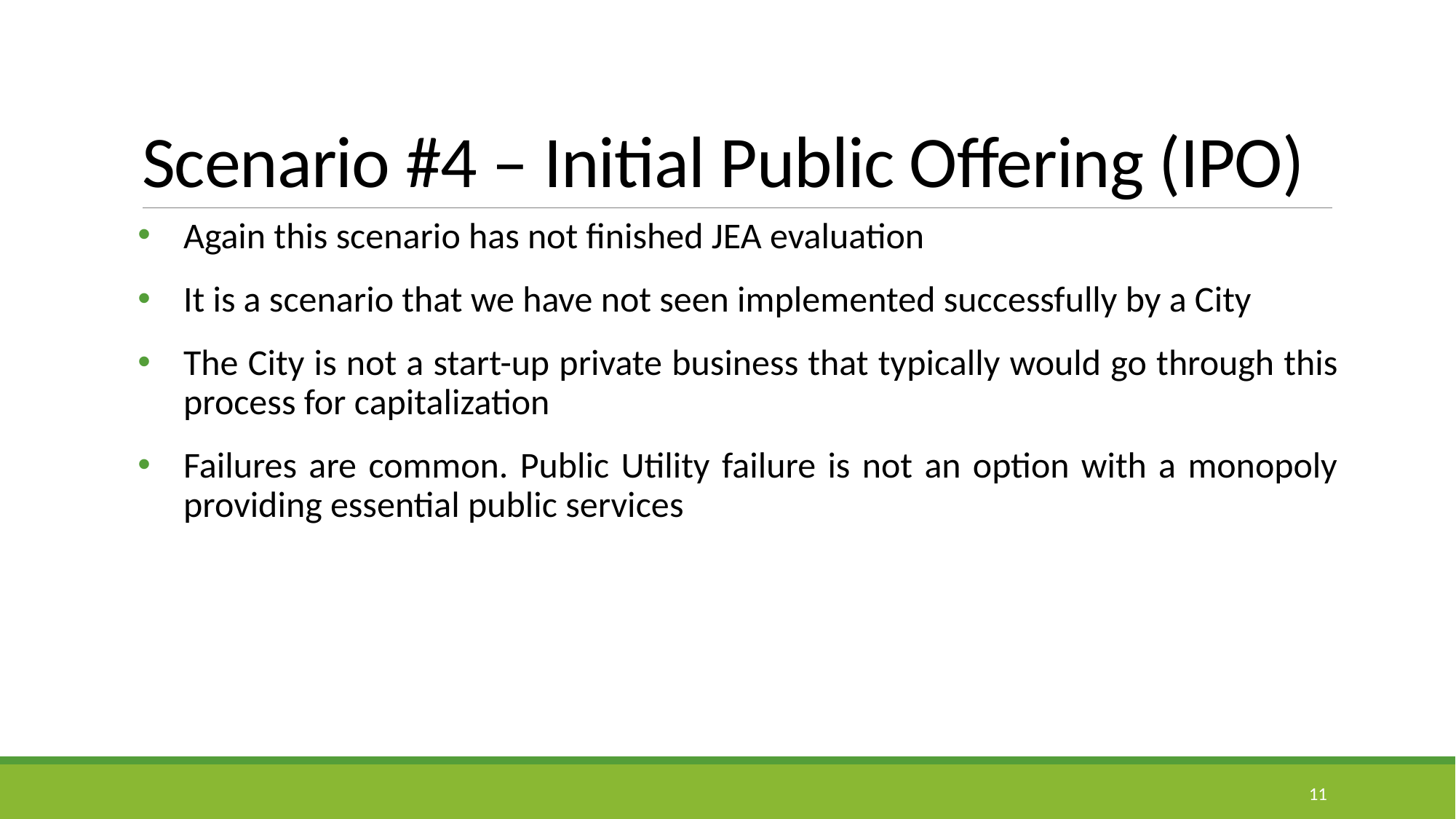

# Scenario #4 – Initial Public Offering (IPO)
Again this scenario has not finished JEA evaluation
It is a scenario that we have not seen implemented successfully by a City
The City is not a start-up private business that typically would go through this process for capitalization
Failures are common. Public Utility failure is not an option with a monopoly providing essential public services
11